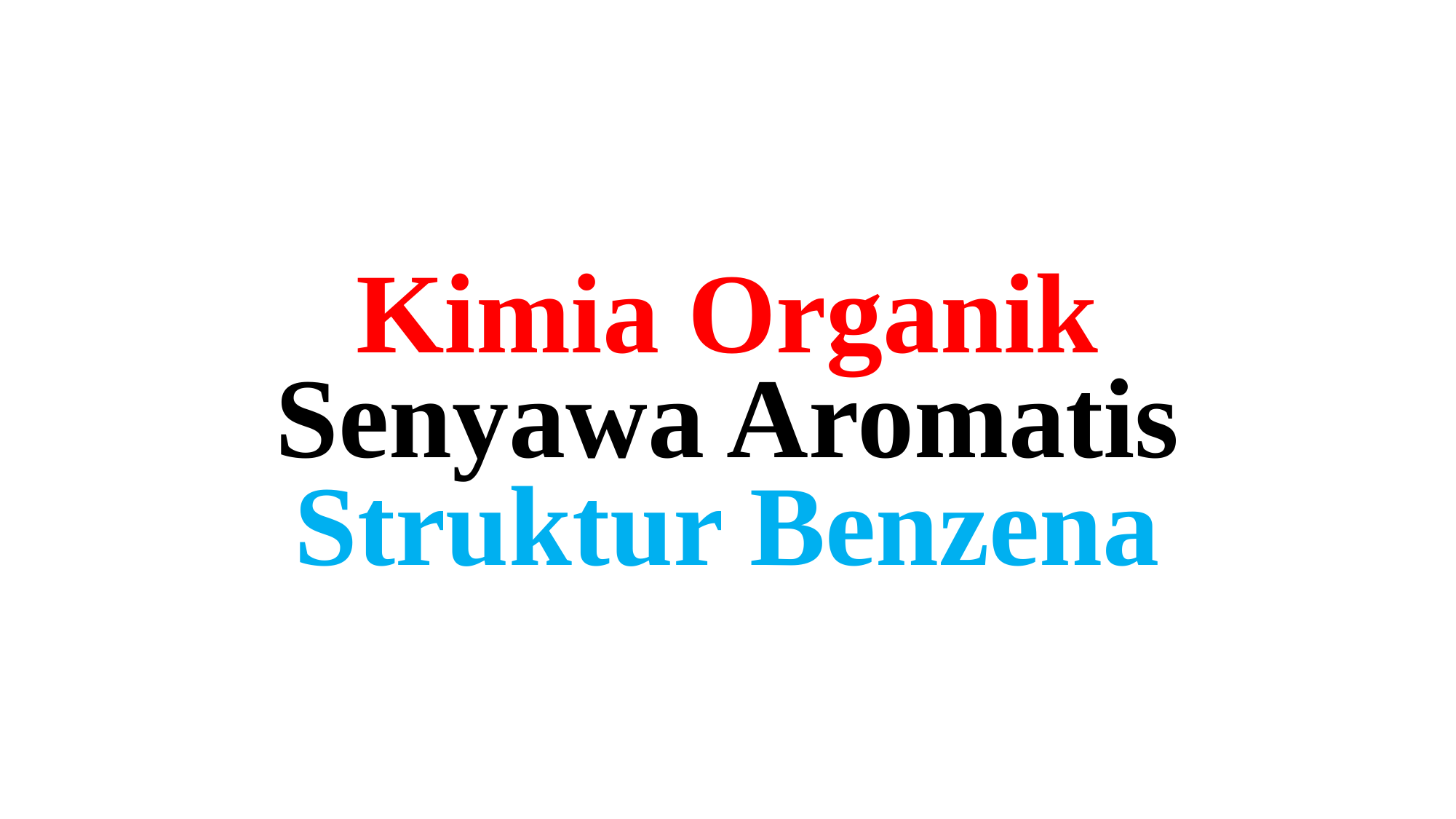

# Kimia Organik
Struktur Benzena
Senyawa Aromatis